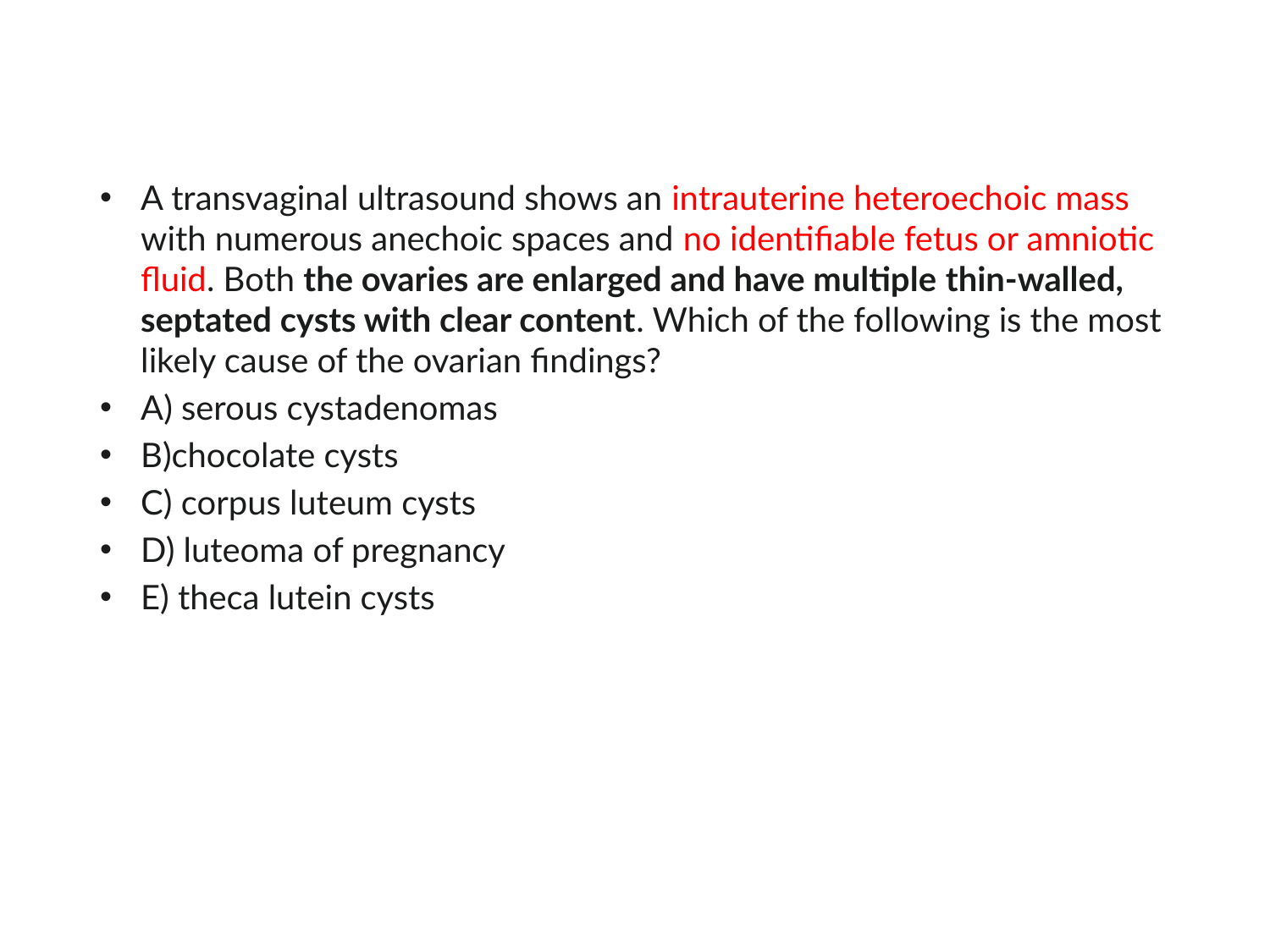

A transvaginal ultrasound shows an intrauterine heteroechoic mass with numerous anechoic spaces and no identifiable fetus or amniotic fluid. Both the ovaries are enlarged and have multiple thin-walled, septated cysts with clear content. Which of the following is the most likely cause of the ovarian findings?
A) serous cystadenomas
B)chocolate cysts
C) corpus luteum cysts
D) luteoma of pregnancy
E) theca lutein cysts